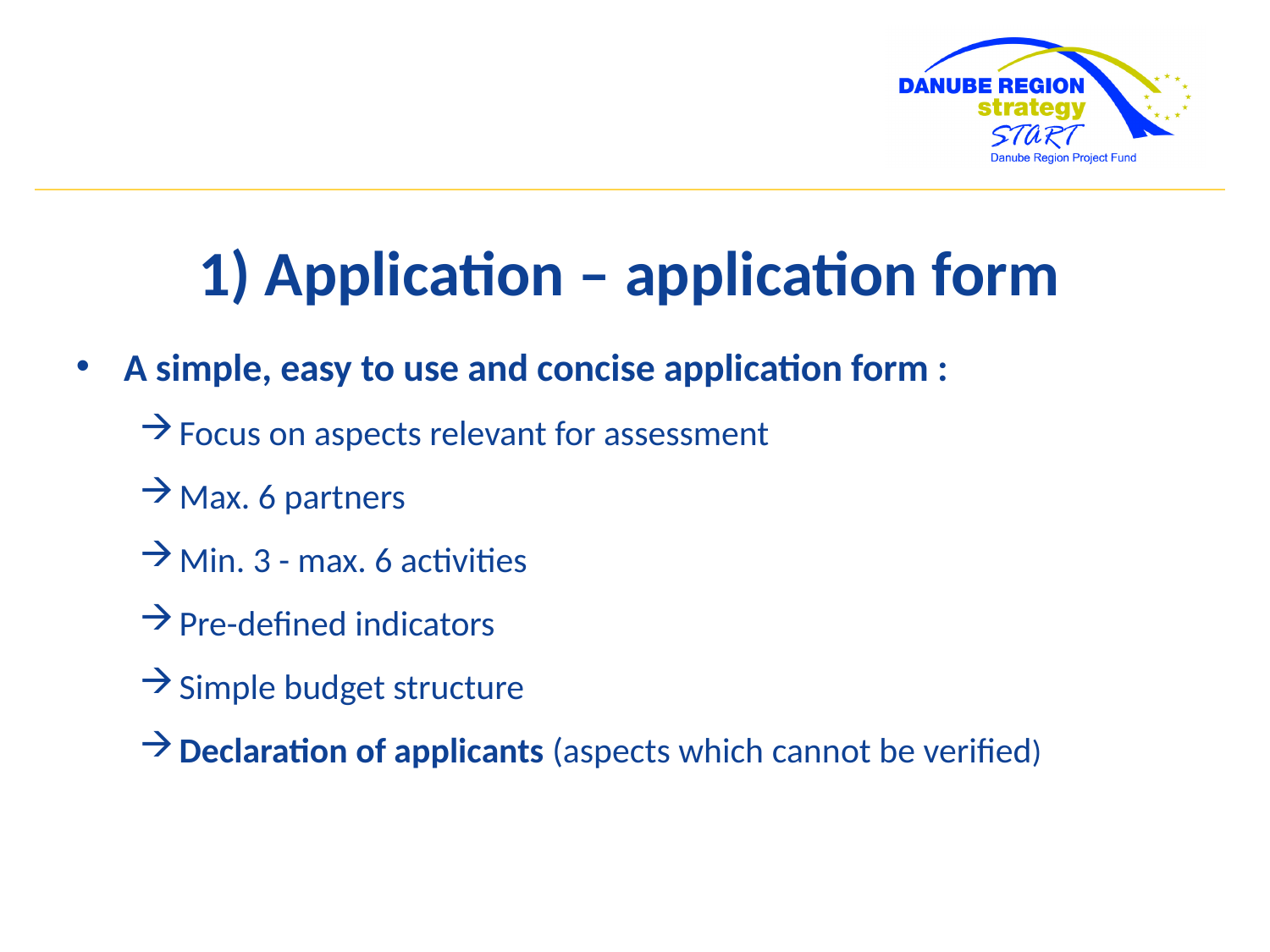

1) Application – application form
A simple, easy to use and concise application form :
Focus on aspects relevant for assessment
Max. 6 partners
Min. 3 - max. 6 activities
Pre-defined indicators
Simple budget structure
Declaration of applicants (aspects which cannot be verified)